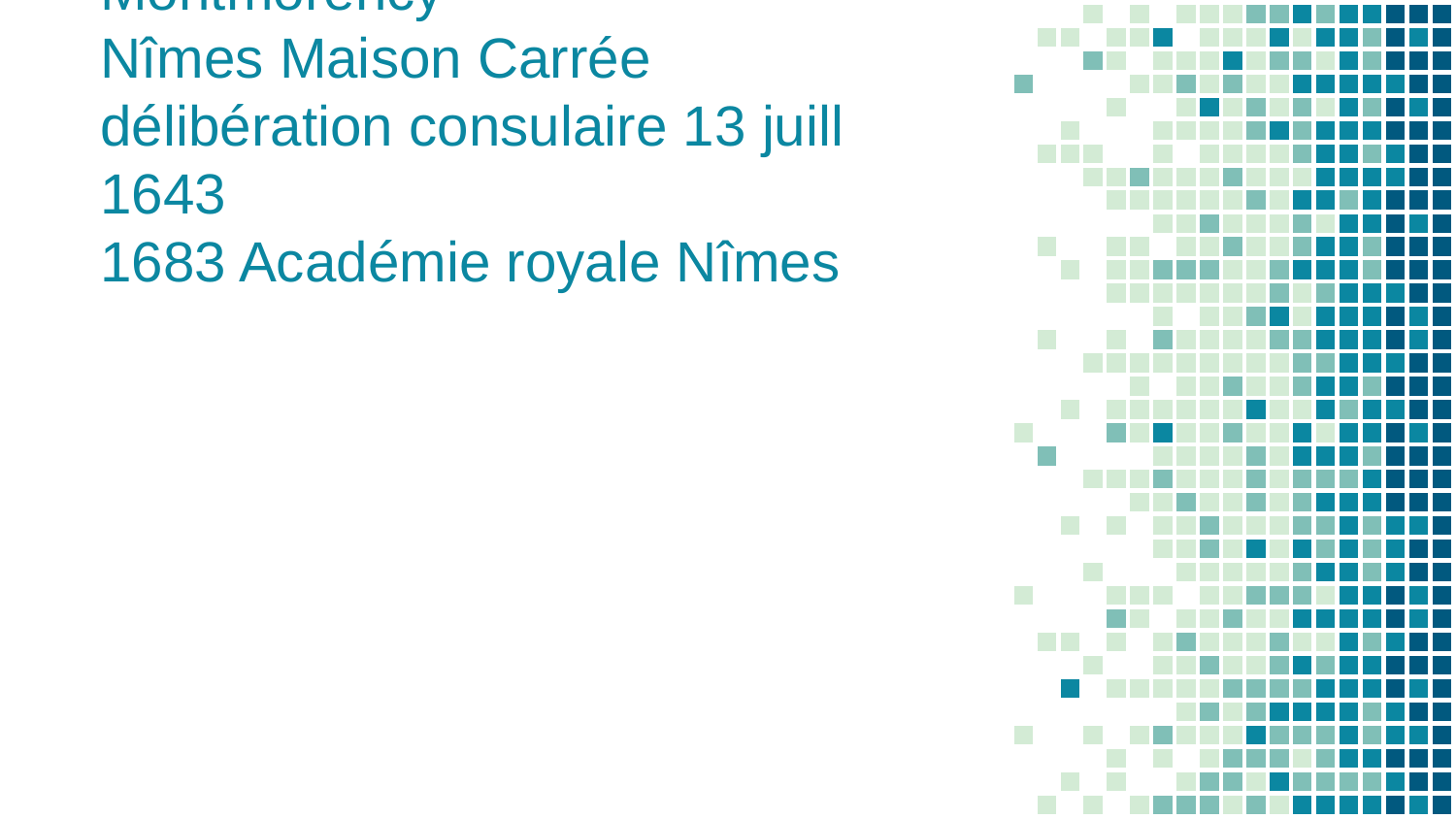

# 1548 connétable de Montmorency Nîmes Maison Carrée délibération consulaire 13 juill 1643 1683 Académie royale Nîmes